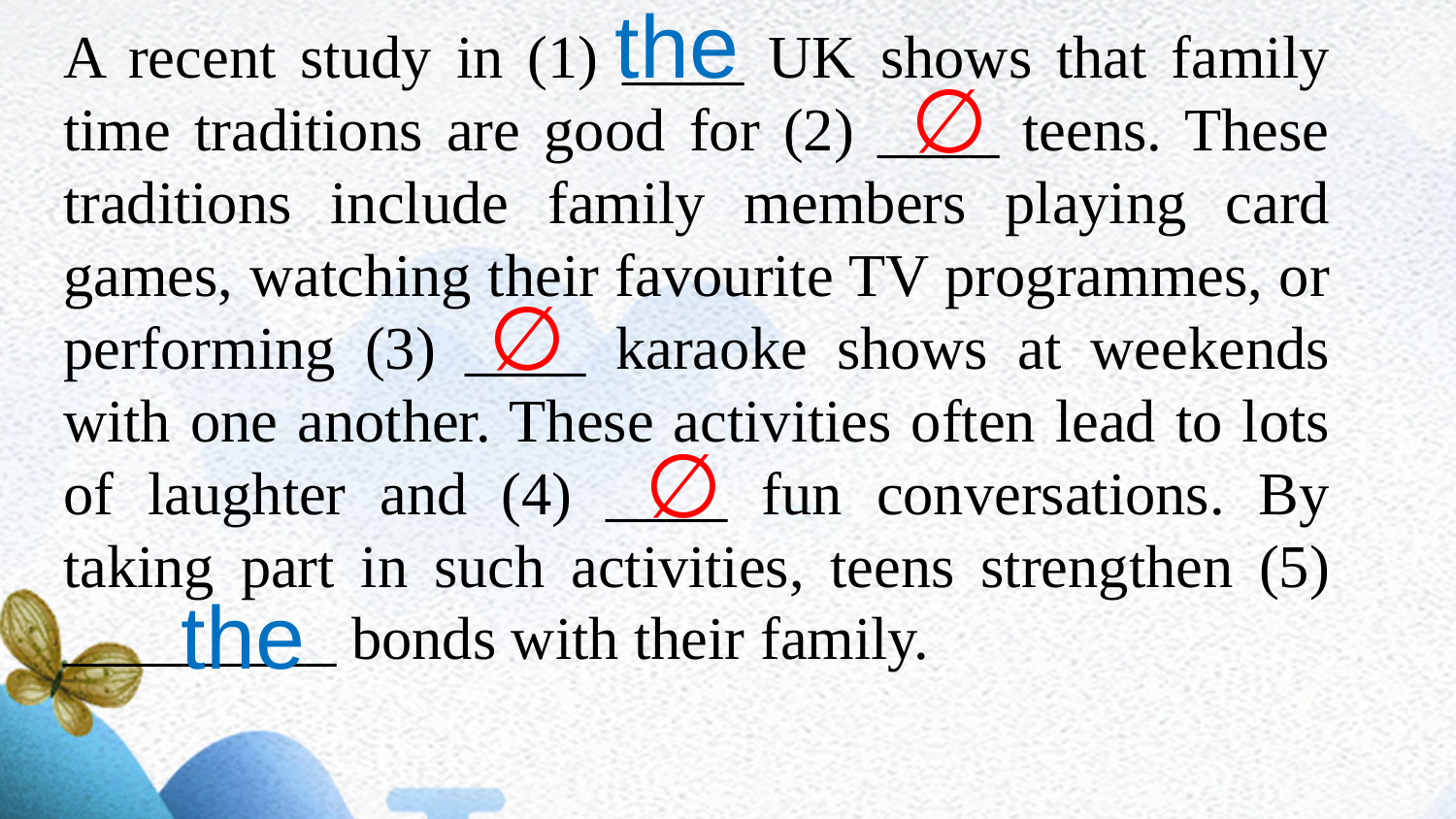

the
A recent study in (1) ____ UK shows that family time traditions are good for (2) ____ teens. These traditions include family members playing card games, watching their favourite TV programmes, or performing (3) ____ karaoke shows at weekends with one another. These activities often lead to lots of laughter and (4) ____ fun conversations. By taking part in such activities, teens strengthen (5) _________ bonds with their family.
∅
∅
∅
the